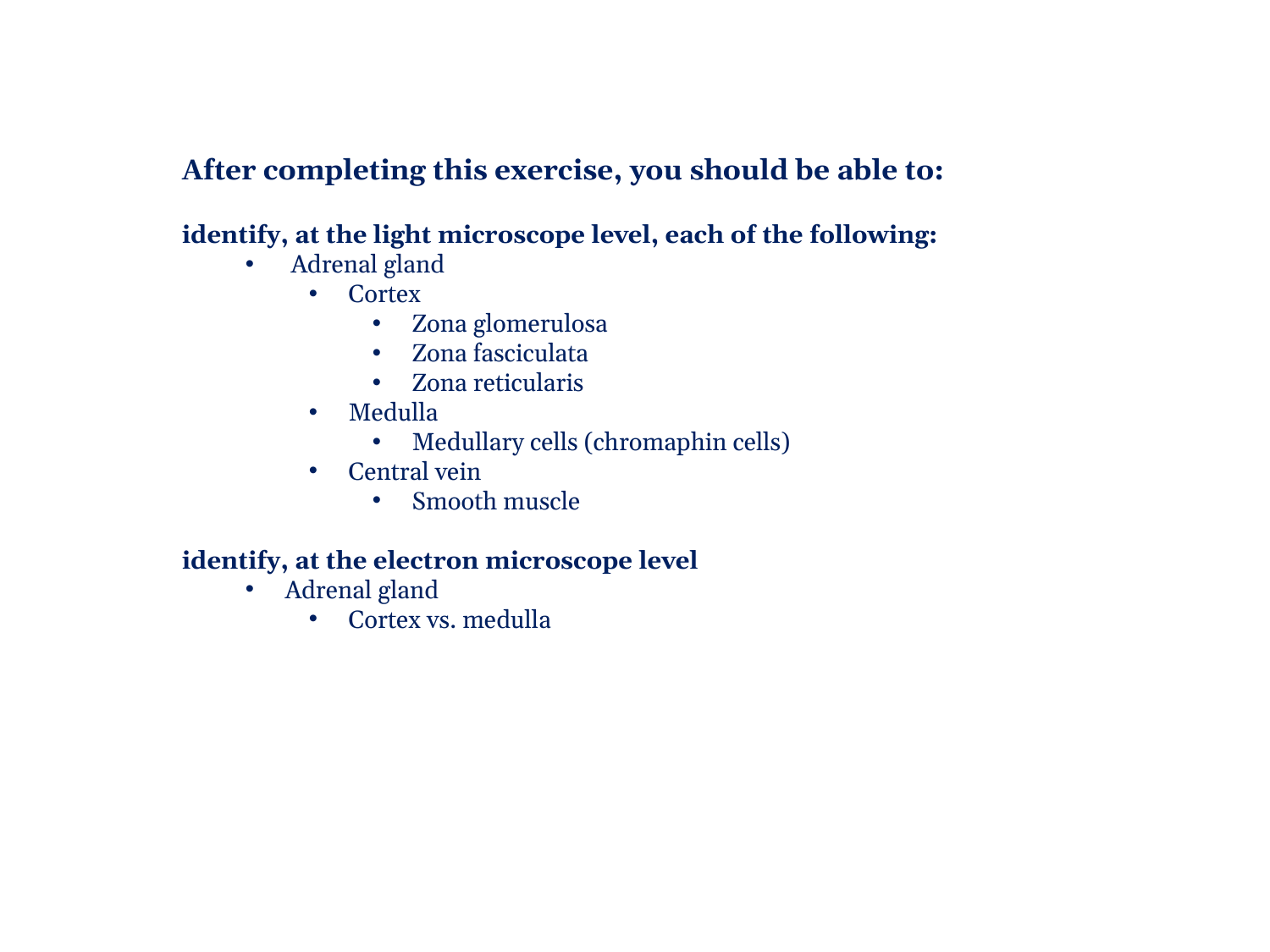

After completing this exercise, you should be able to:

identify, at the light microscope level, each of the following:
 Adrenal gland
Cortex
Zona glomerulosa
Zona fasciculata
Zona reticularis
Medulla
Medullary cells (chromaphin cells)
Central vein
Smooth muscle

identify, at the electron microscope level
Adrenal gland
Cortex vs. medulla